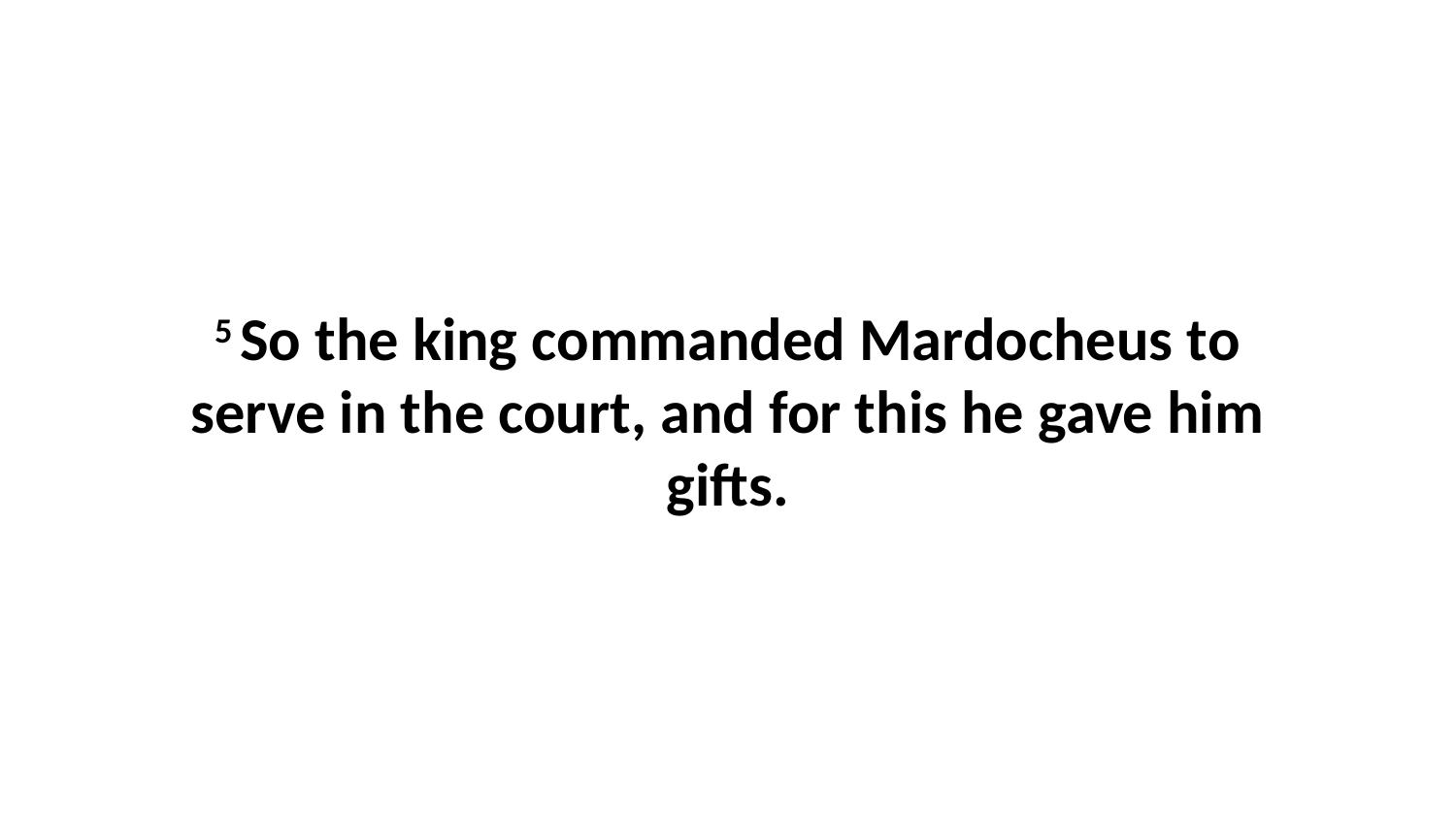

5 So the king commanded Mardocheus to serve in the court, and for this he gave him gifts.